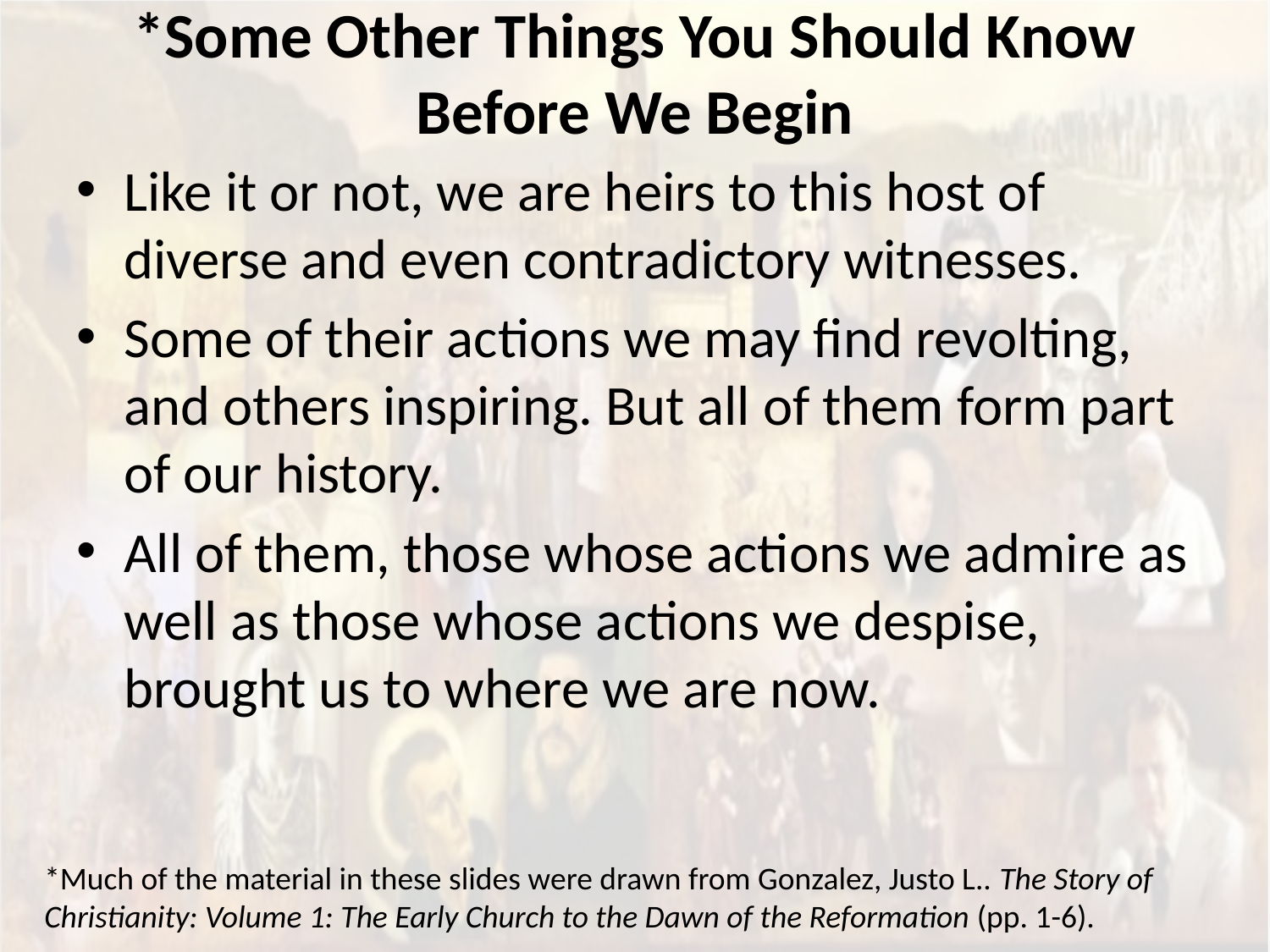

# *Some Other Things You Should Know Before We Begin
Like it or not, we are heirs to this host of diverse and even contradictory witnesses.
Some of their actions we may find revolting, and others inspiring. But all of them form part of our history.
All of them, those whose actions we admire as well as those whose actions we despise, brought us to where we are now.
*Much of the material in these slides were drawn from Gonzalez, Justo L.. The Story of Christianity: Volume 1: The Early Church to the Dawn of the Reformation (pp. 1-6).